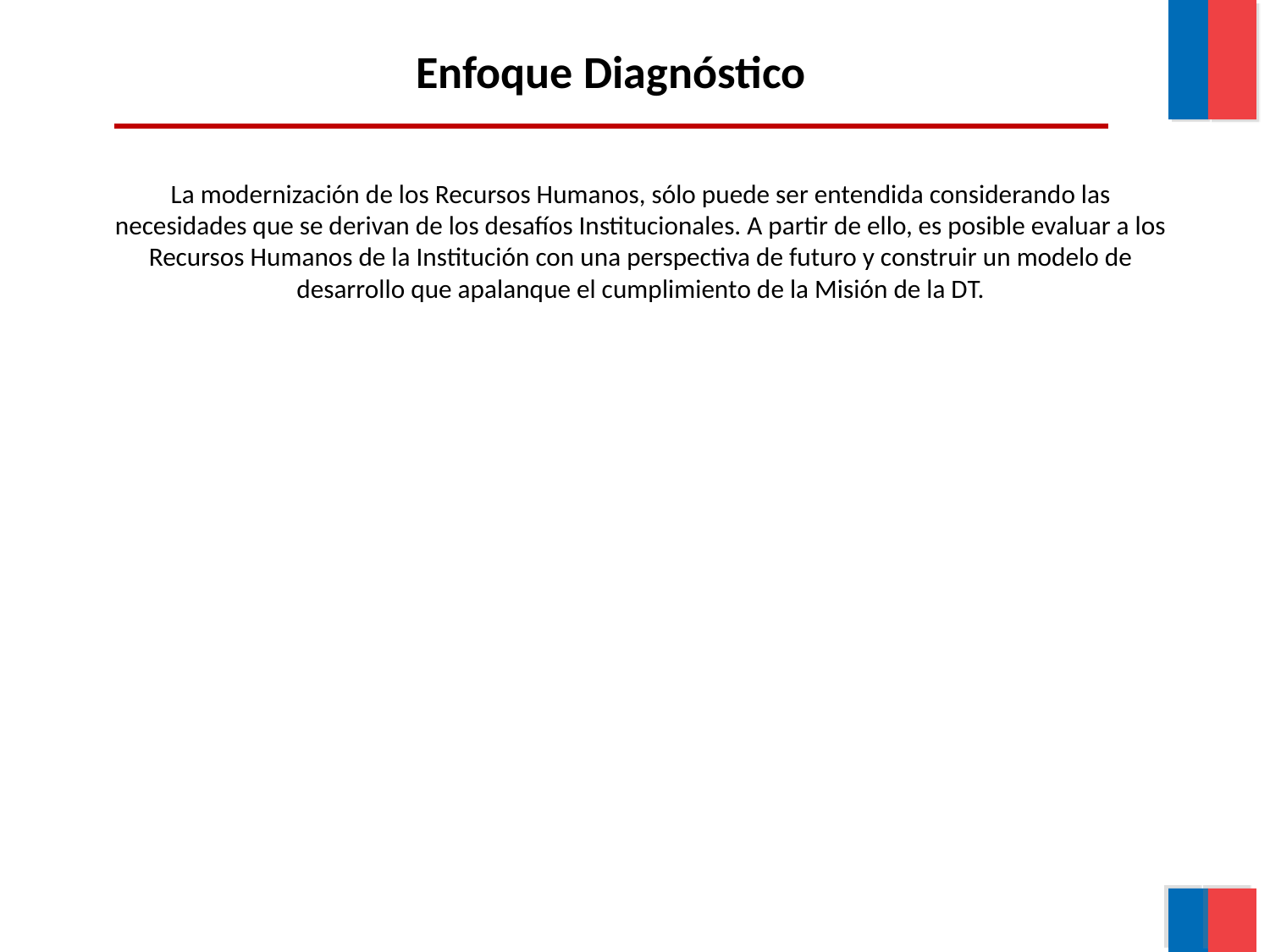

Enfoque Diagnóstico
La modernización de los Recursos Humanos, sólo puede ser entendida considerando las necesidades que se derivan de los desafíos Institucionales. A partir de ello, es posible evaluar a los Recursos Humanos de la Institución con una perspectiva de futuro y construir un modelo de desarrollo que apalanque el cumplimiento de la Misión de la DT.